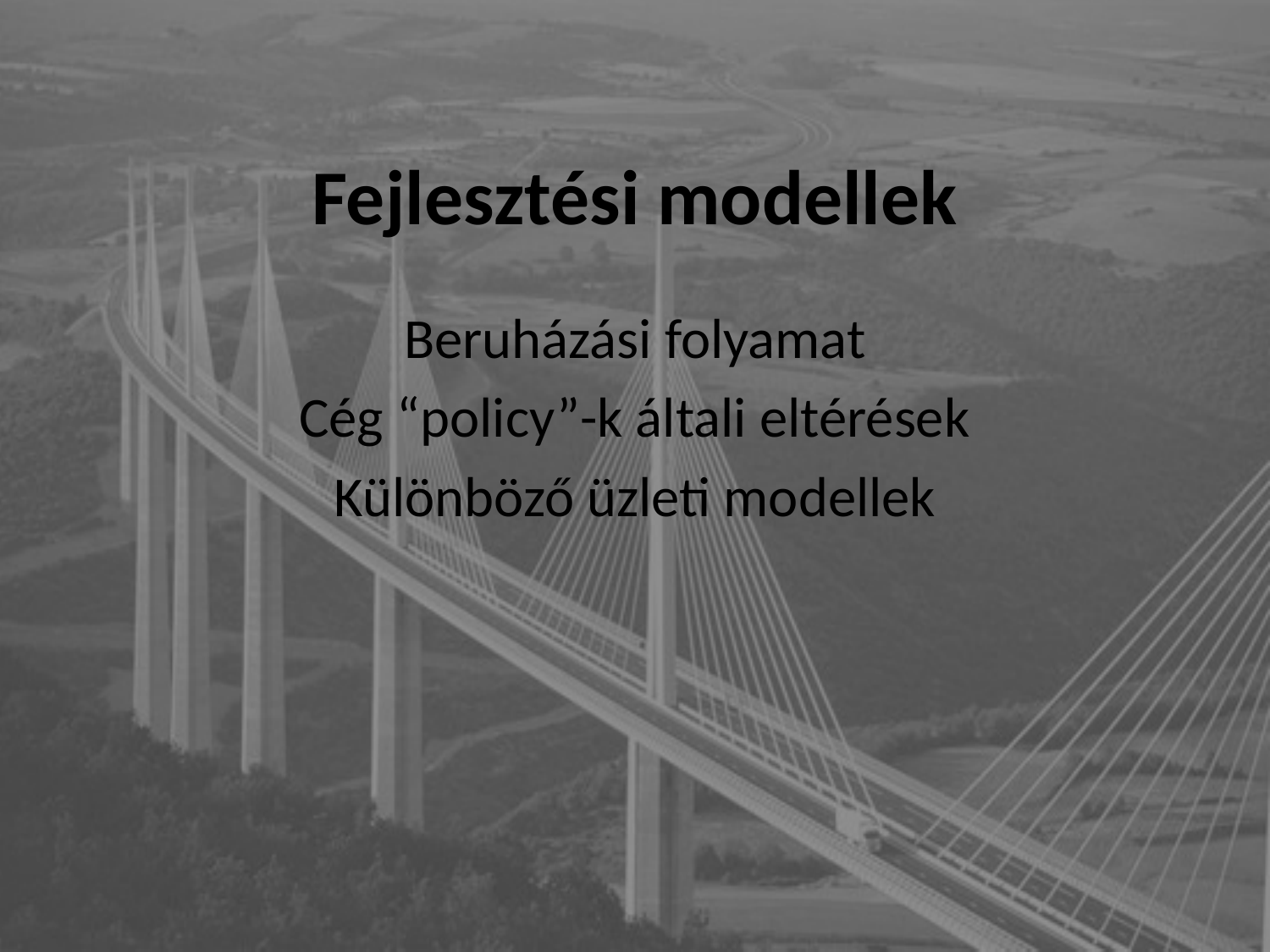

# Fejlesztési modellek
Beruházási folyamat
Cég “policy”-k általi eltérések
Különböző üzleti modellek